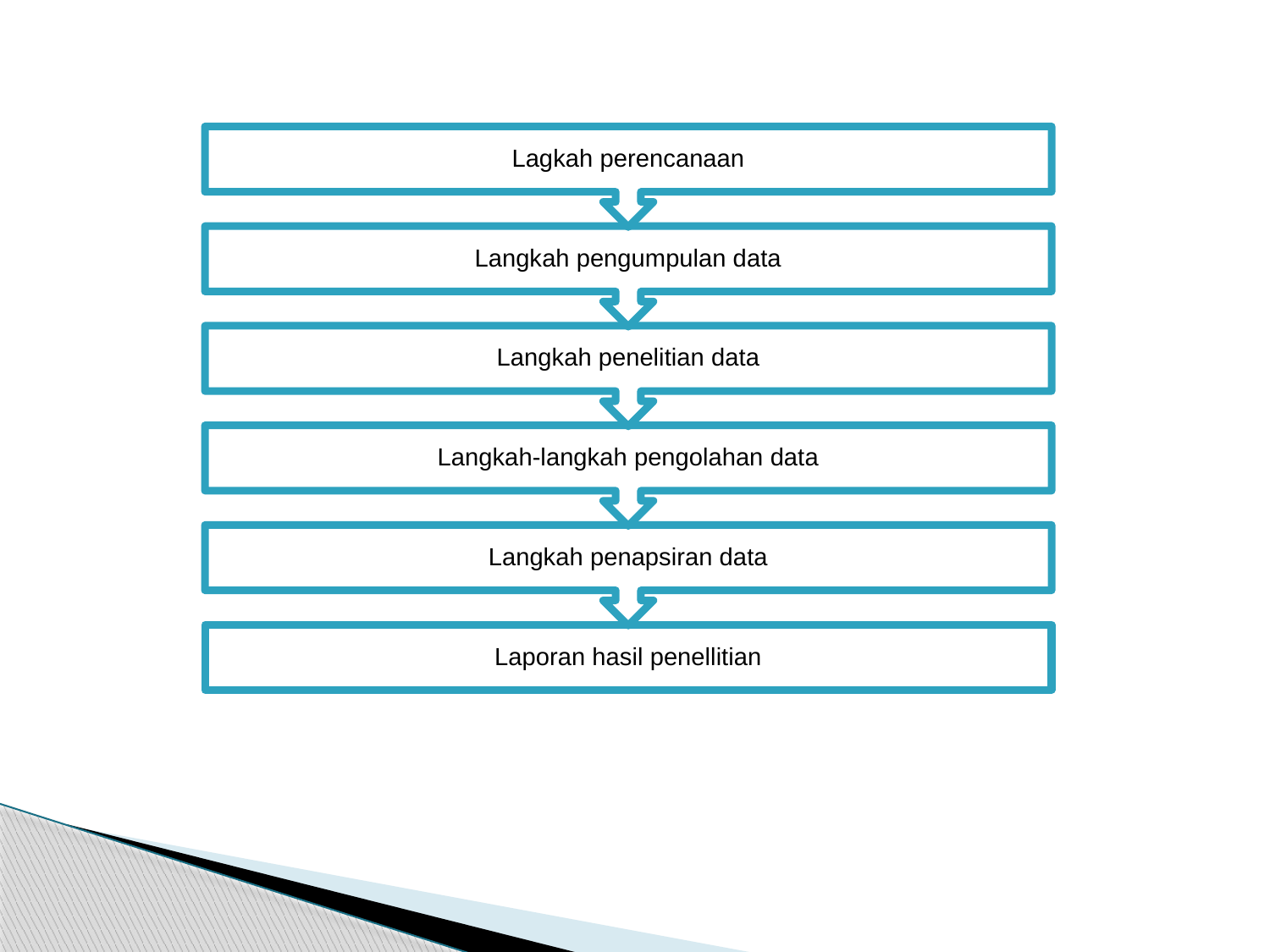

Laporan hasil penellitian
Langkah penapsiran data
Langkah-langkah pengolahan data
Langkah penelitian data
Langkah pengumpulan data
Lagkah perencanaan